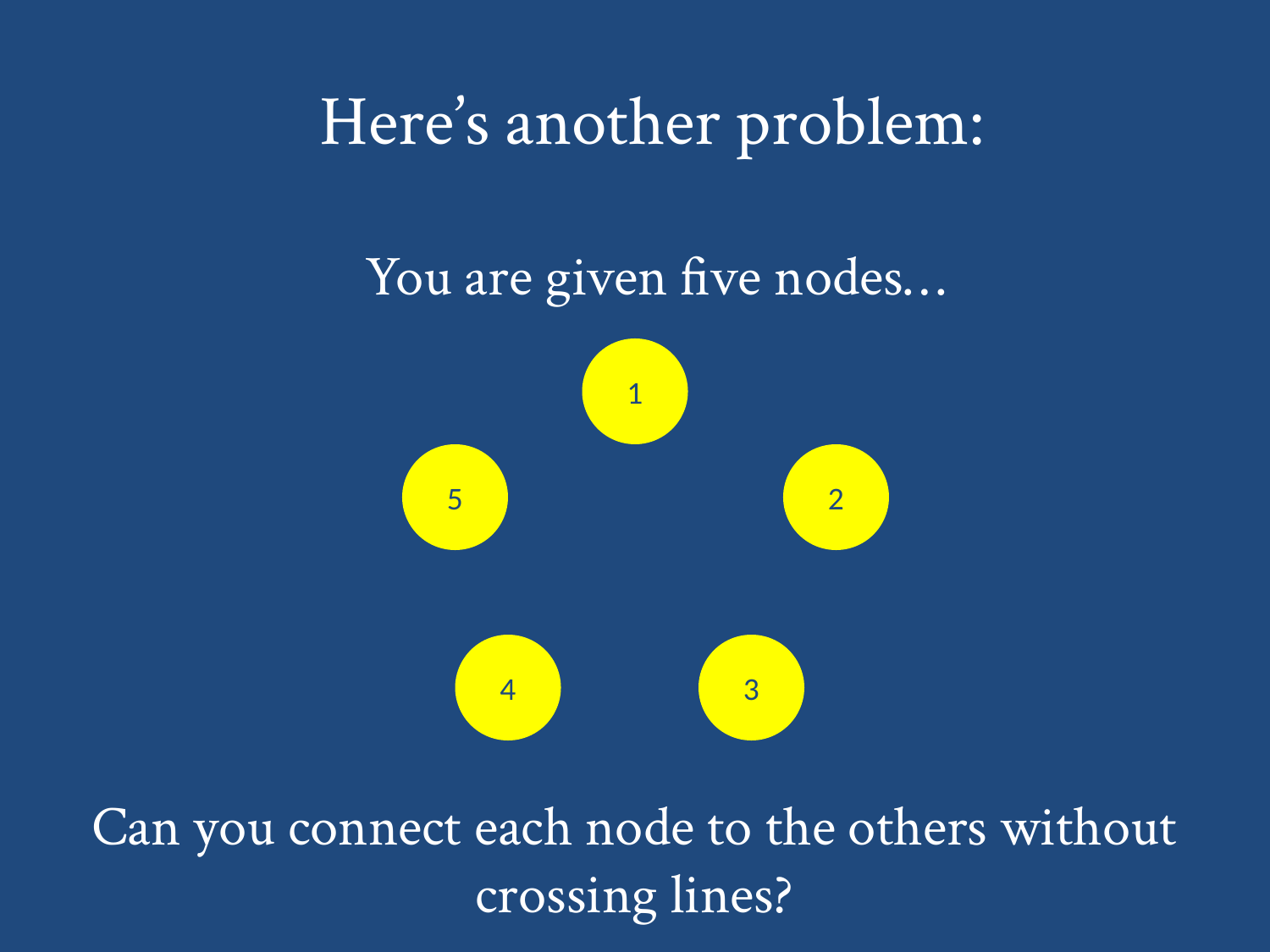

Here’s another problem:
You are given five nodes…
1
5
2
4
3
Can you connect each node to the others without crossing lines?